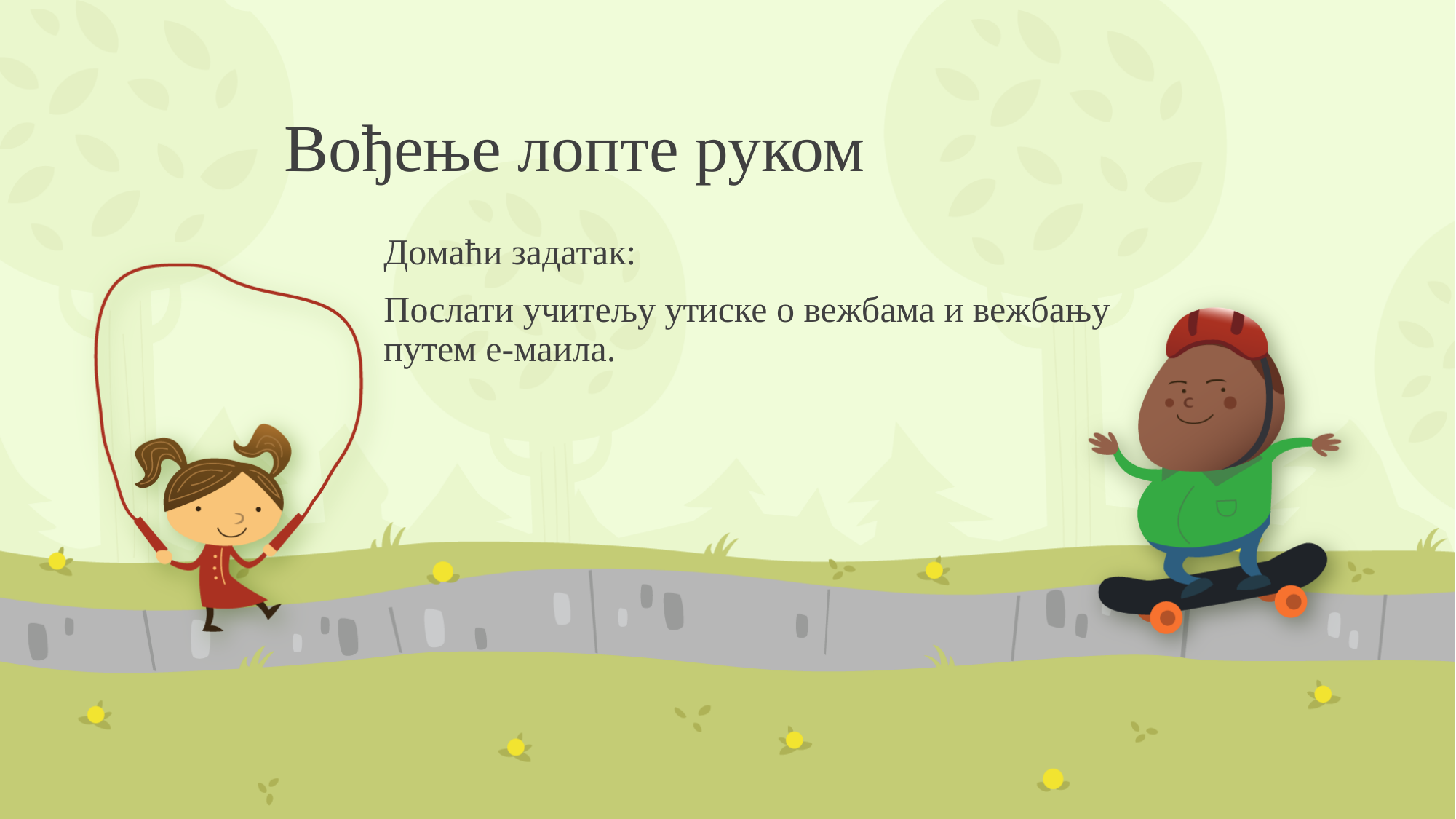

# Вођење лопте руком
Домаћи задатак:
Послати учитељу утиске о вежбама и вежбању путем е-маила.